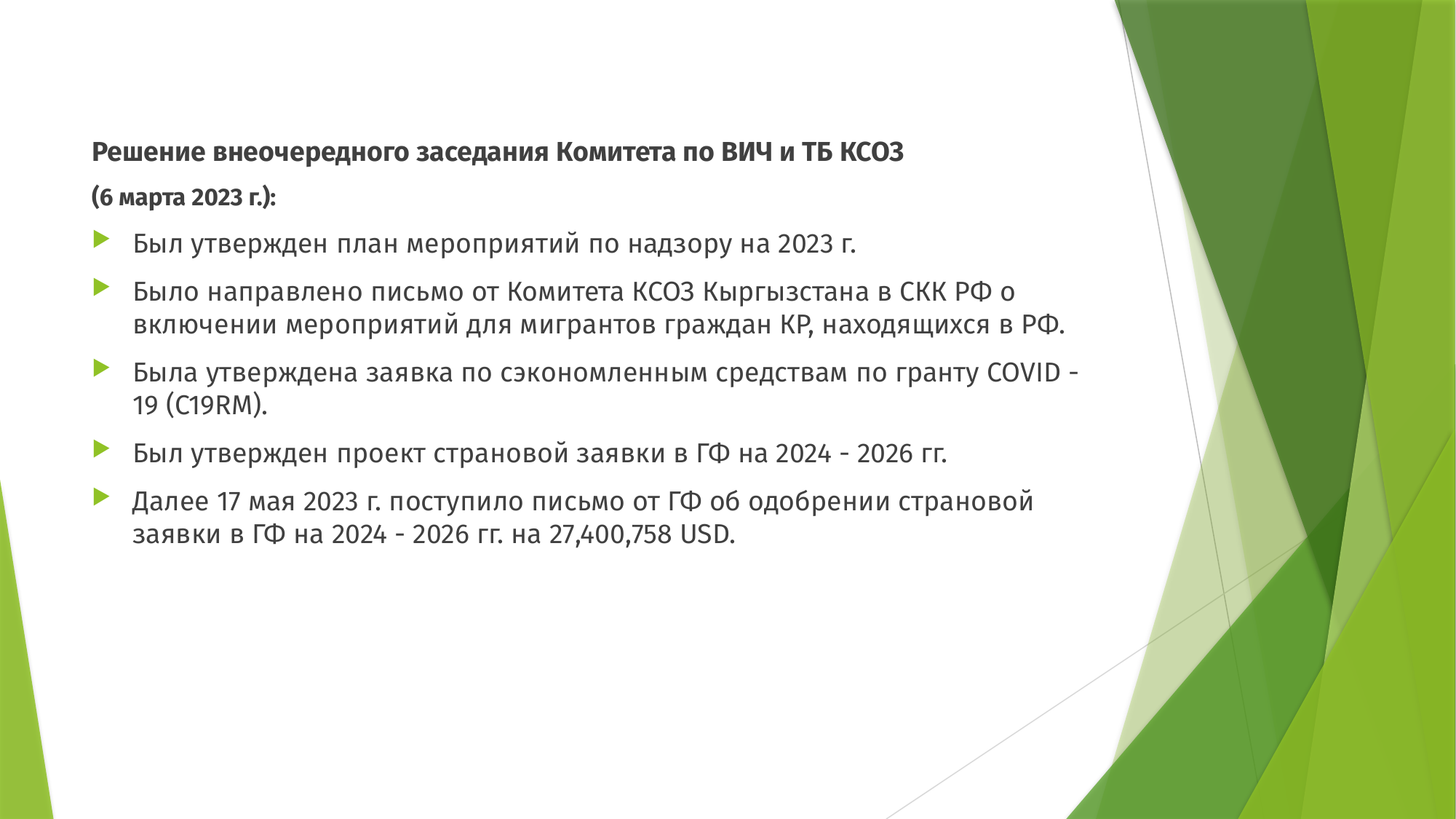

Решение внеочередного заседания Комитета по ВИЧ и ТБ КСОЗ
(6 марта 2023 г.):
Был утвержден план мероприятий по надзору на 2023 г.
Было направлено письмо от Комитета КСОЗ Кыргызстана в СКК РФ о включении мероприятий для мигрантов граждан КР, находящихся в РФ.
Была утверждена заявка по сэкономленным средствам по гранту COVID - 19 (C19RM).
Был утвержден проект страновой заявки в ГФ на 2024 - 2026 гг.
Далее 17 мая 2023 г. поступило письмо от ГФ об одобрении страновой заявки в ГФ на 2024 - 2026 гг. на 27,400,758 USD.